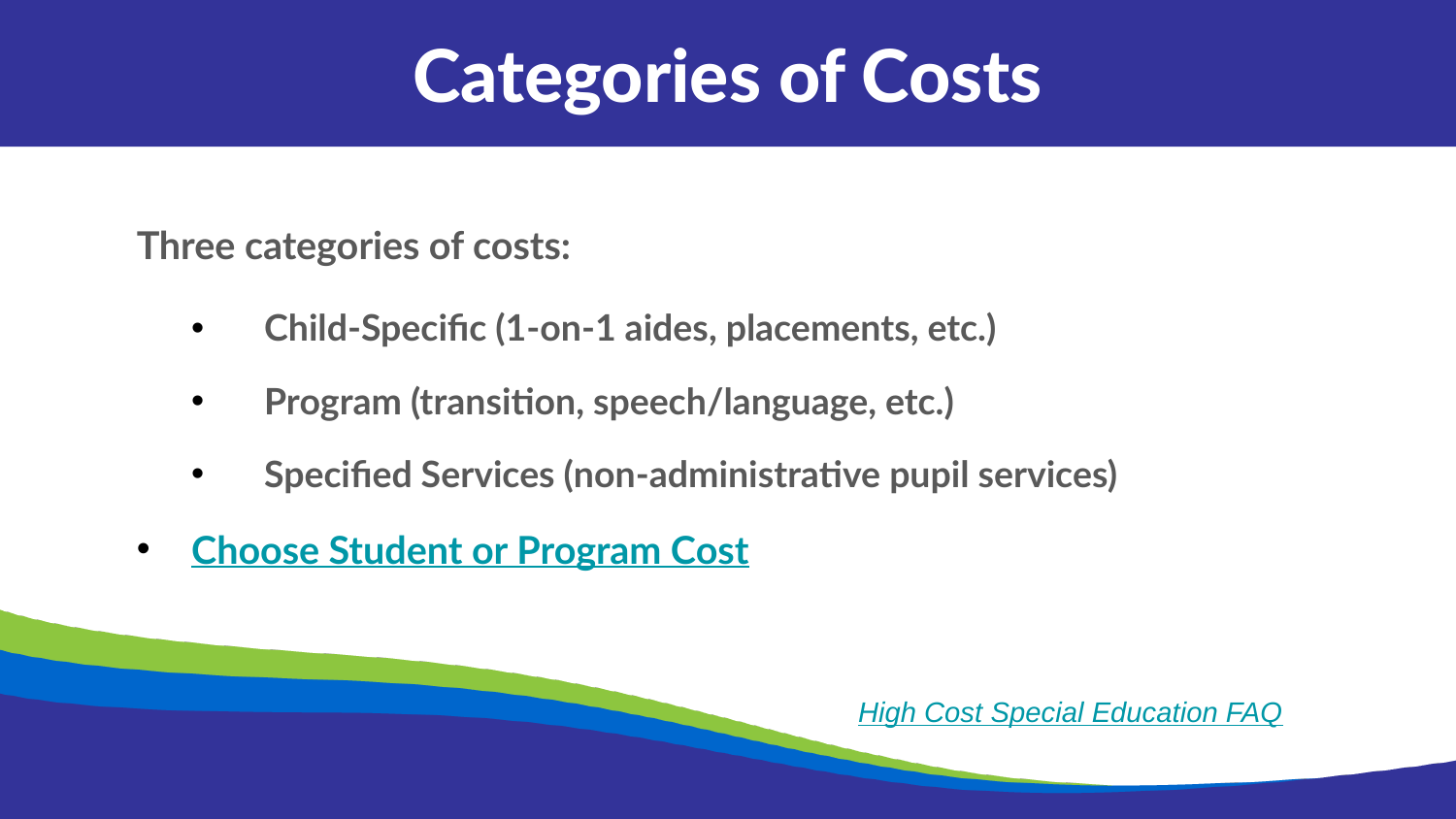

Categories of Costs
Three categories of costs:
Child-Specific (1-on-1 aides, placements, etc.)
Program (transition, speech/language, etc.)
Specified Services (non-administrative pupil services)
Choose Student or Program Cost

High Cost Special Education FAQ